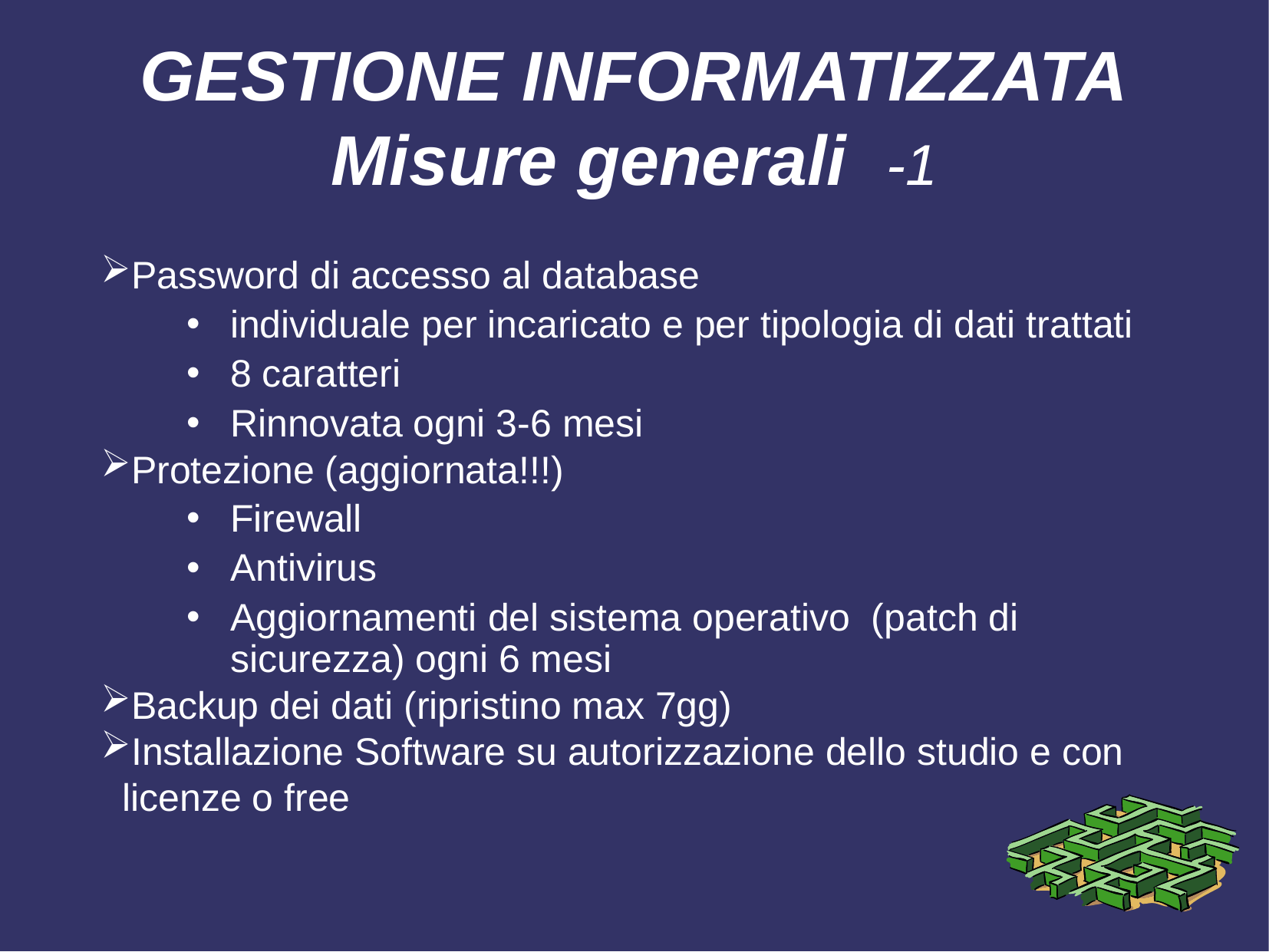

# GESTIONE INFORMATIZZATA Misure generali  -1
Password di accesso al database
individuale per incaricato e per tipologia di dati trattati
8 caratteri
Rinnovata ogni 3-6 mesi
Protezione (aggiornata!!!)
Firewall
Antivirus
Aggiornamenti del sistema operativo  (patch di sicurezza) ogni 6 mesi
Backup dei dati (ripristino max 7gg)
Installazione Software su autorizzazione dello studio e con licenze o free